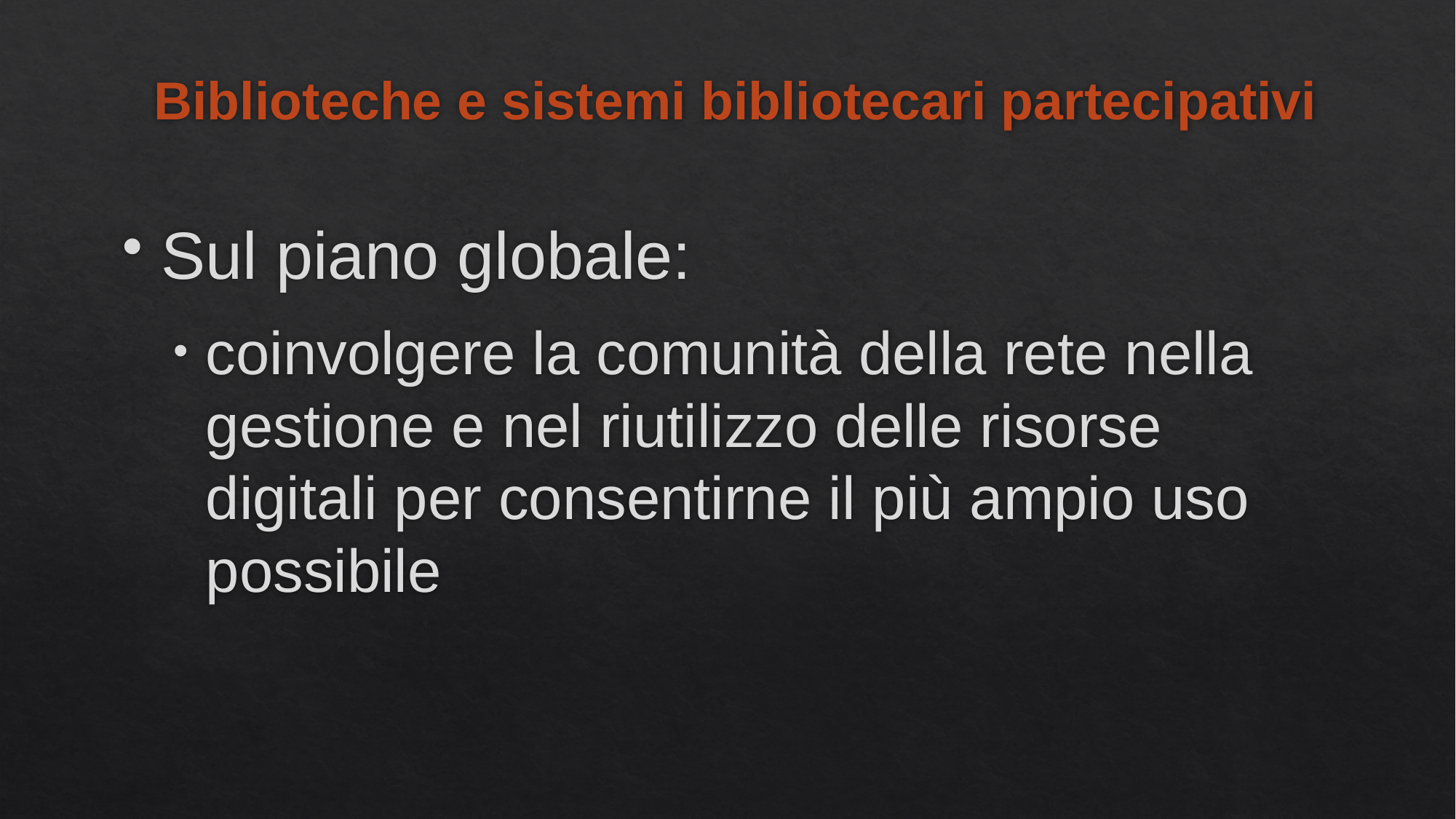

# Biblioteche e sistemi bibliotecari partecipativi
Sul piano globale:
coinvolgere la comunità della rete nella gestione e nel riutilizzo delle risorse digitali per consentirne il più ampio uso possibile